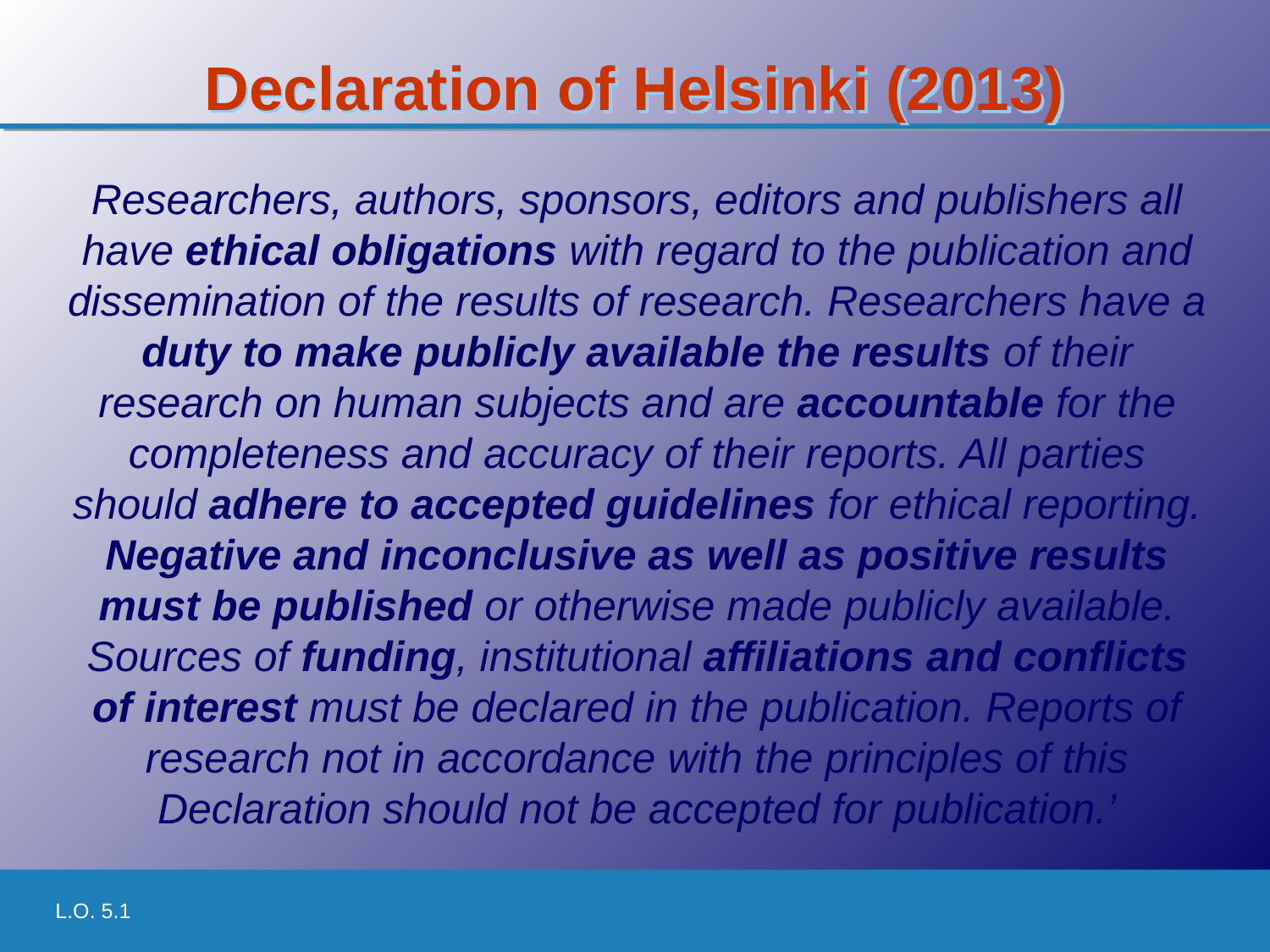

# Declaration of Helsinki (2013)
Researchers, authors, sponsors, editors and publishers all have ethical obligations with regard to the publication and dissemination of the results of research. Researchers have a duty to make publicly available the results of their research on human subjects and are accountable for the completeness and accuracy of their reports. All parties should adhere to accepted guidelines for ethical reporting. Negative and inconclusive as well as positive results must be published or otherwise made publicly available. Sources of funding, institutional affiliations and conflicts of interest must be declared in the publication. Reports of research not in accordance with the principles of this Declaration should not be accepted for publication.’